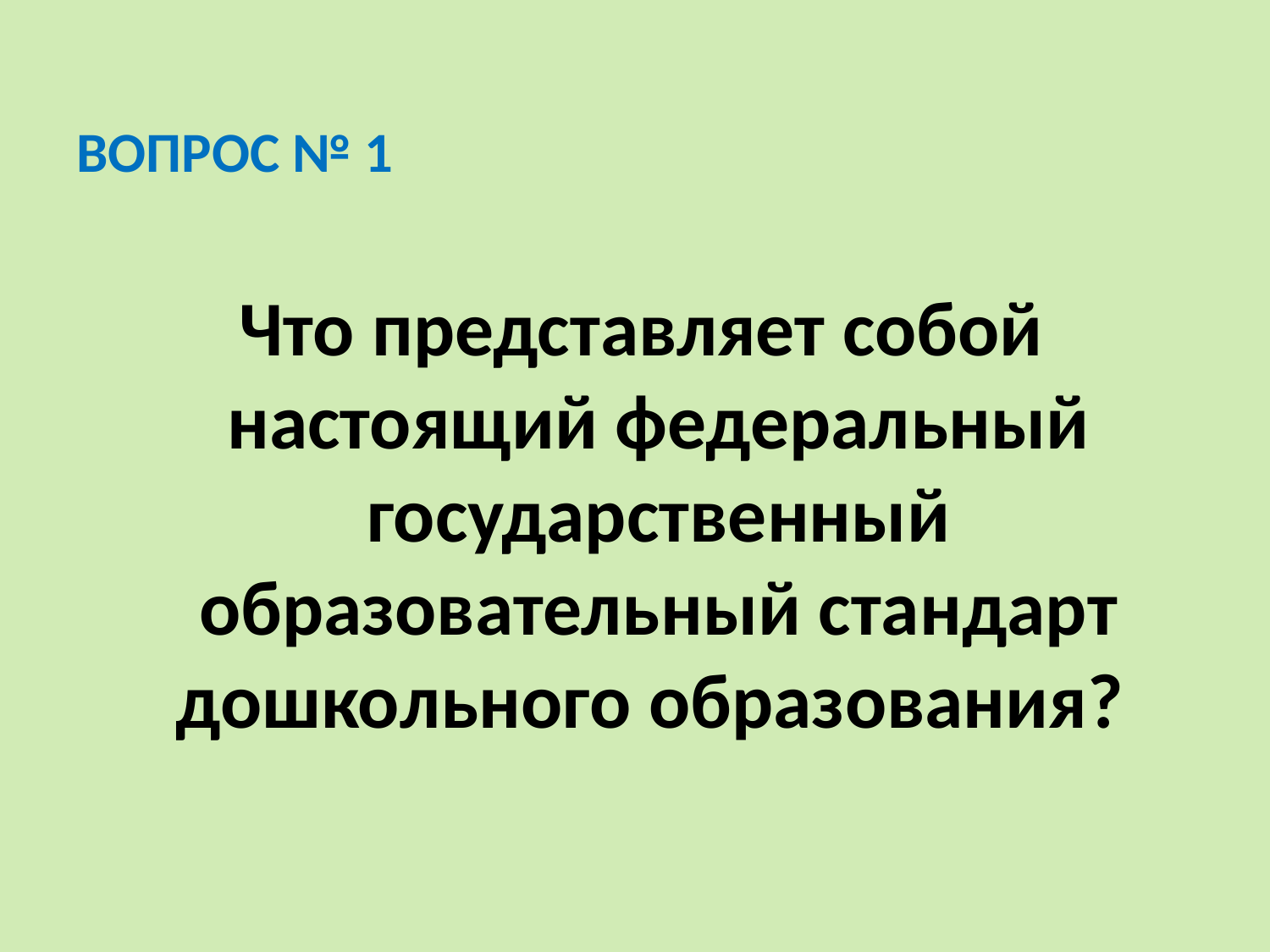

ВОПРОС № 1

 Что представляет собой настоящий федеральный государственный образовательный стандарт дошкольного образования?